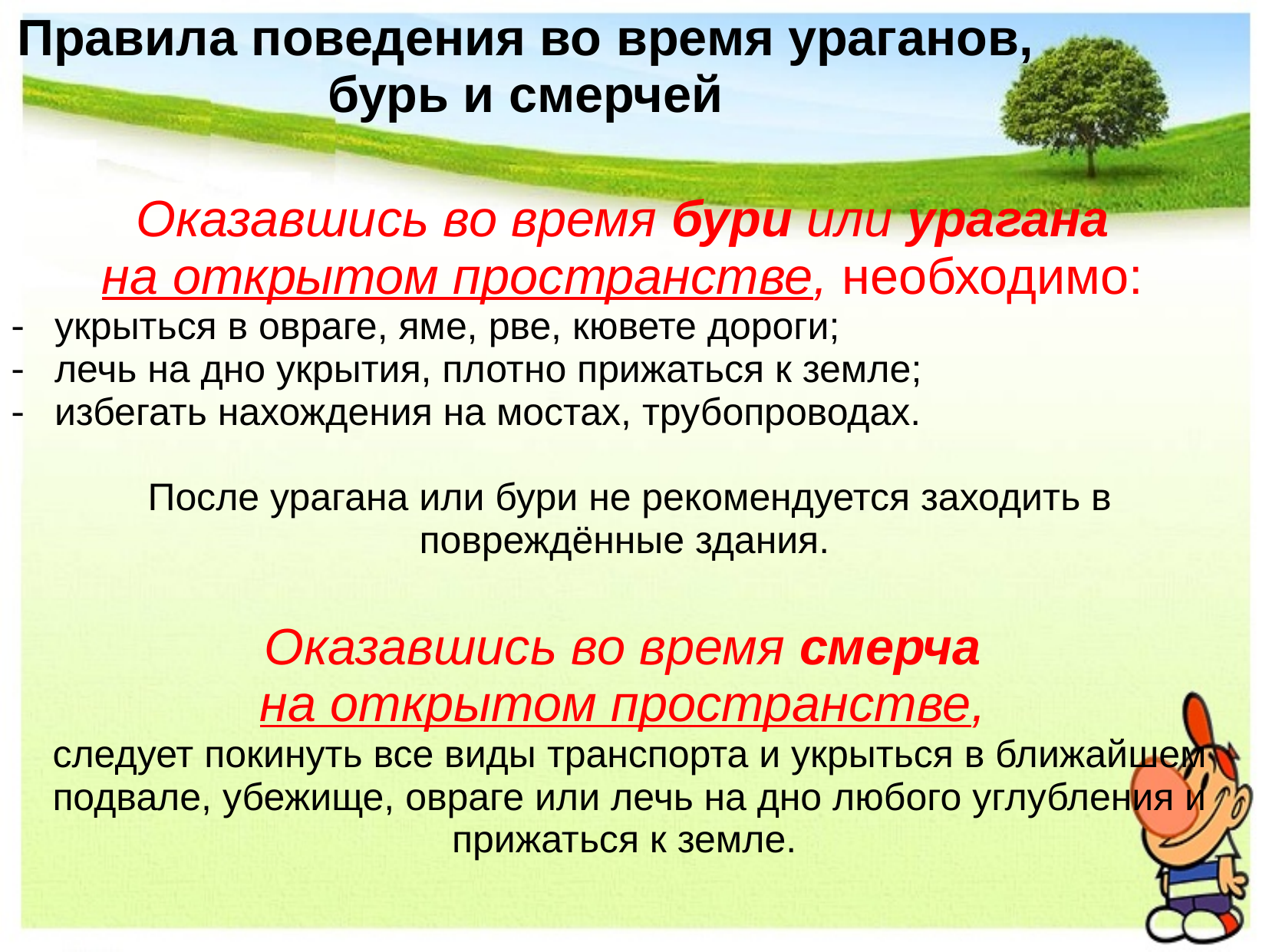

# Правила поведения во время ураганов, бурь и смерчей
Оказавшись во время бури или урагана
на открытом пространстве, необходимо:
укрыться в овраге, яме, рве, кювете дороги;
лечь на дно укрытия, плотно прижаться к земле;
избегать нахождения на мостах, трубопроводах.

После урагана или бури не рекомендуется заходить в повреждённые здания.

Оказавшись во время смерча
на открытом пространстве,
следует покинуть все виды транспорта и укрыться в ближайшем подвале, убежище, овраге или лечь на дно любого углубления и прижаться к земле.